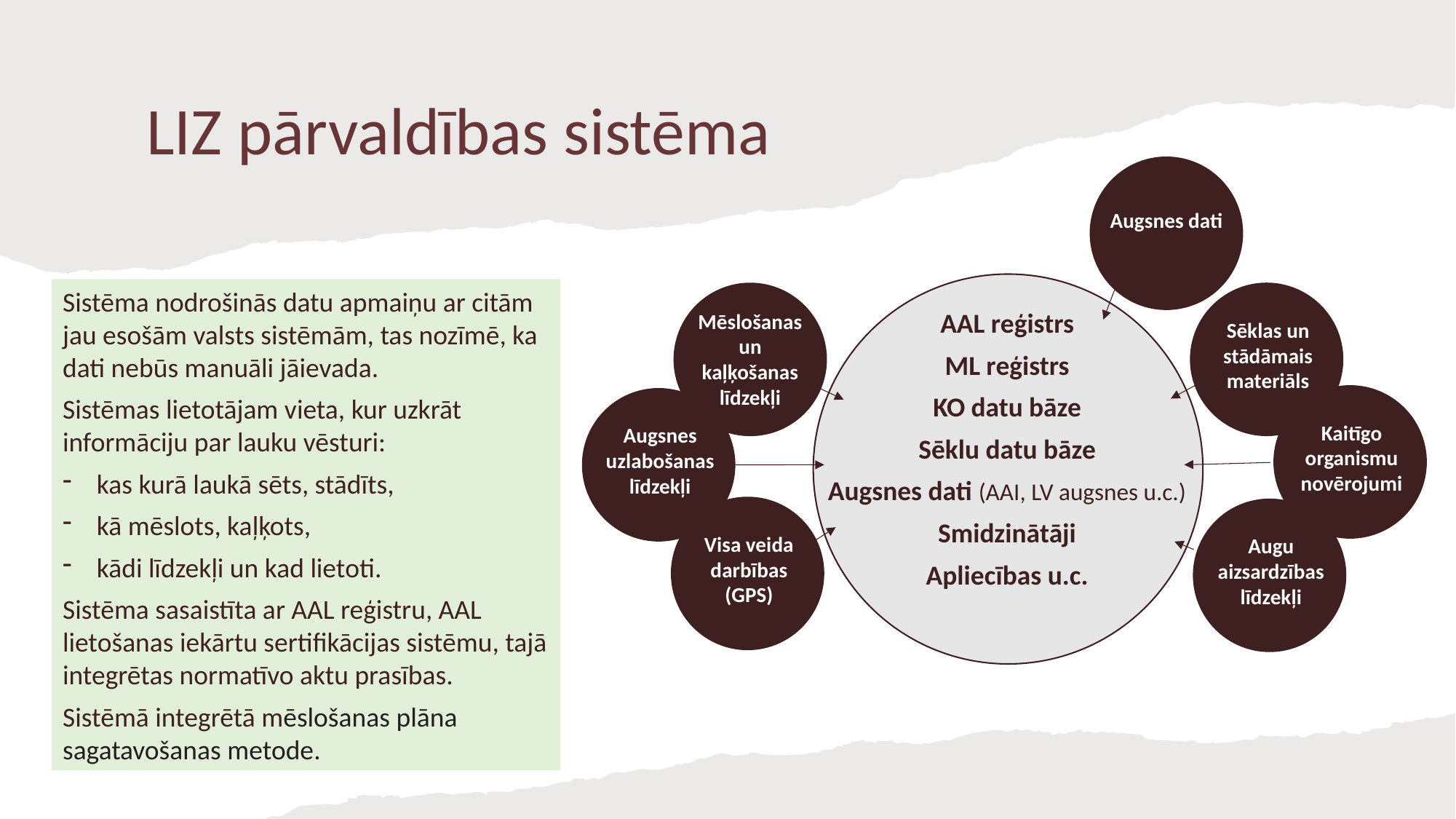

LIZ pārvaldības sistēma

Augsnes dati

Sistēma nodrošinās datu apmaiņu ar citām jau esošām valsts sistēmām, tas nozīmē, ka dati nebūs manuāli jāievada.
Sistēmas lietotājam vieta, kur uzkrāt informāciju par lauku vēsturi:
kas kurā laukā sēts, stādīts,
kā mēslots, kaļķots,
kādi līdzekļi un kad lietoti.
Sistēma sasaistīta ar AAL reģistru, AAL lietošanas iekārtu sertifikācijas sistēmu, tajā integrētas normatīvo aktu prasības.
Sistēmā integrētā mēslošanas plāna sagatavošanas metode.

AAL reģistrs
ML reģistrs
KO datu bāze
Sēklu datu bāze
Augsnes dati (AAI, LV augsnes u.c.)
Smidzinātāji
Apliecības u.c.
Mēslošanas un kaļķošanas līdzekļi
Sēklas un stādāmais materiāls

Kaitīgo organismu novērojumi
Augsnes uzlabošanas līdzekļi

Visa veida darbības (GPS)
Augu aizsardzības līdzekļi